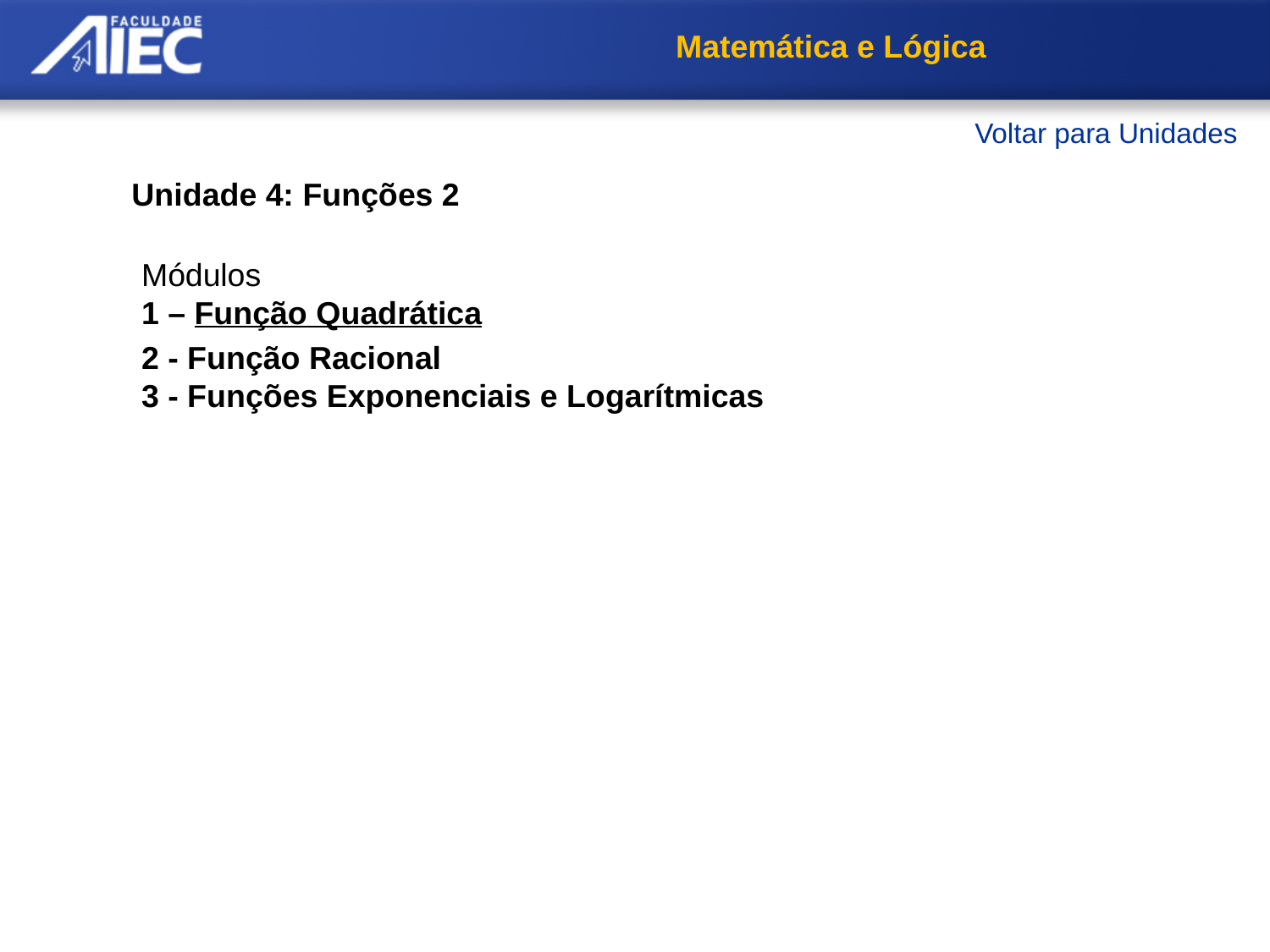

Matemática e Lógica
Voltar para Unidades
Unidade 4: Funções 2
Módulos
1 – Função Quadrática
2 - Função Racional
3 - Funções Exponenciais e Logarítmicas